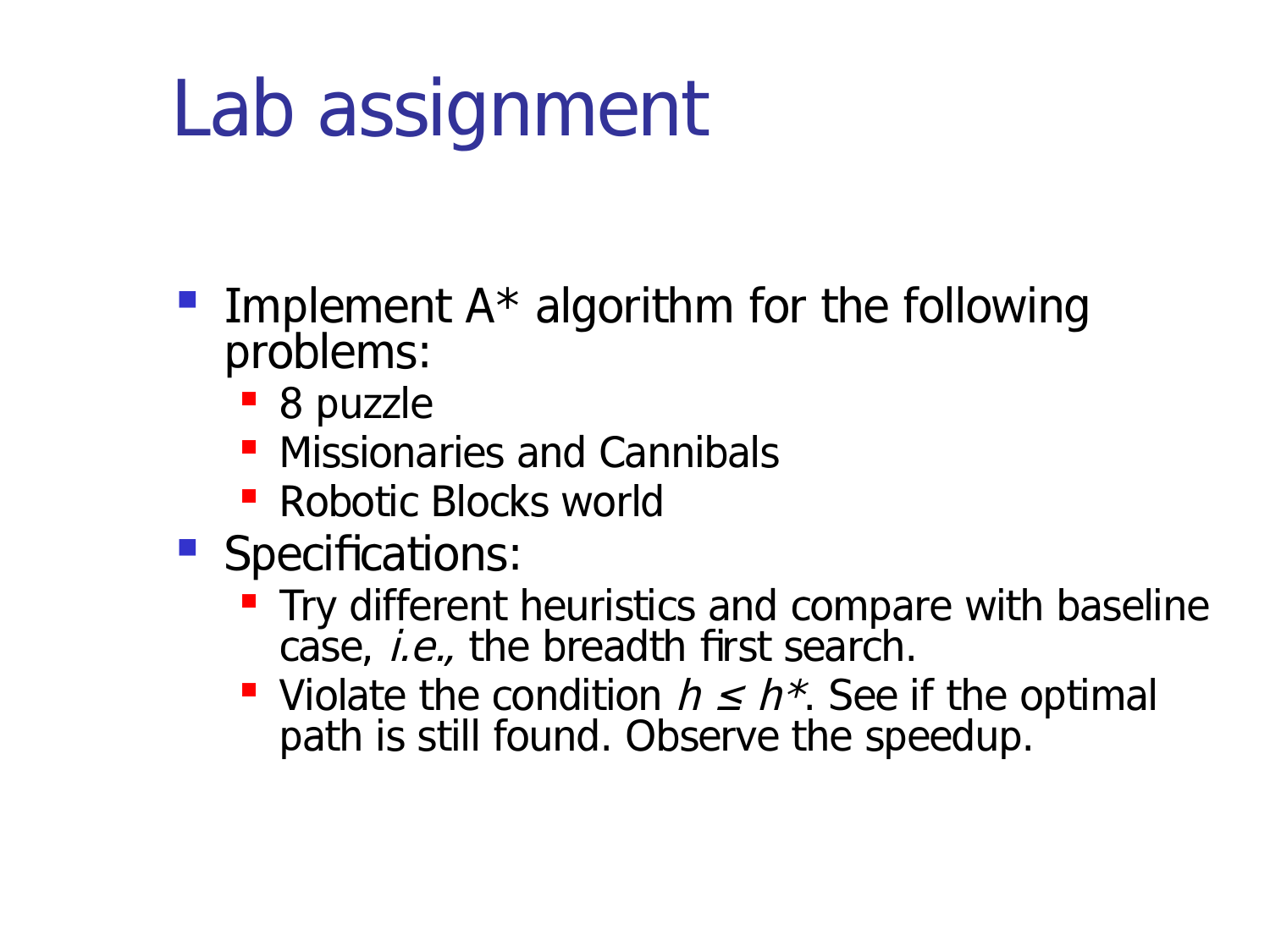

Implement A* algorithm for the following problems:
8 puzzle
Missionaries and Cannibals
Robotic Blocks world
Specifications:
Try different heuristics and compare with baseline case, i.e., the breadth first search.
Violate the condition h ≤ h*. See if the optimal path is still found. Observe the speedup.

Lab assignment